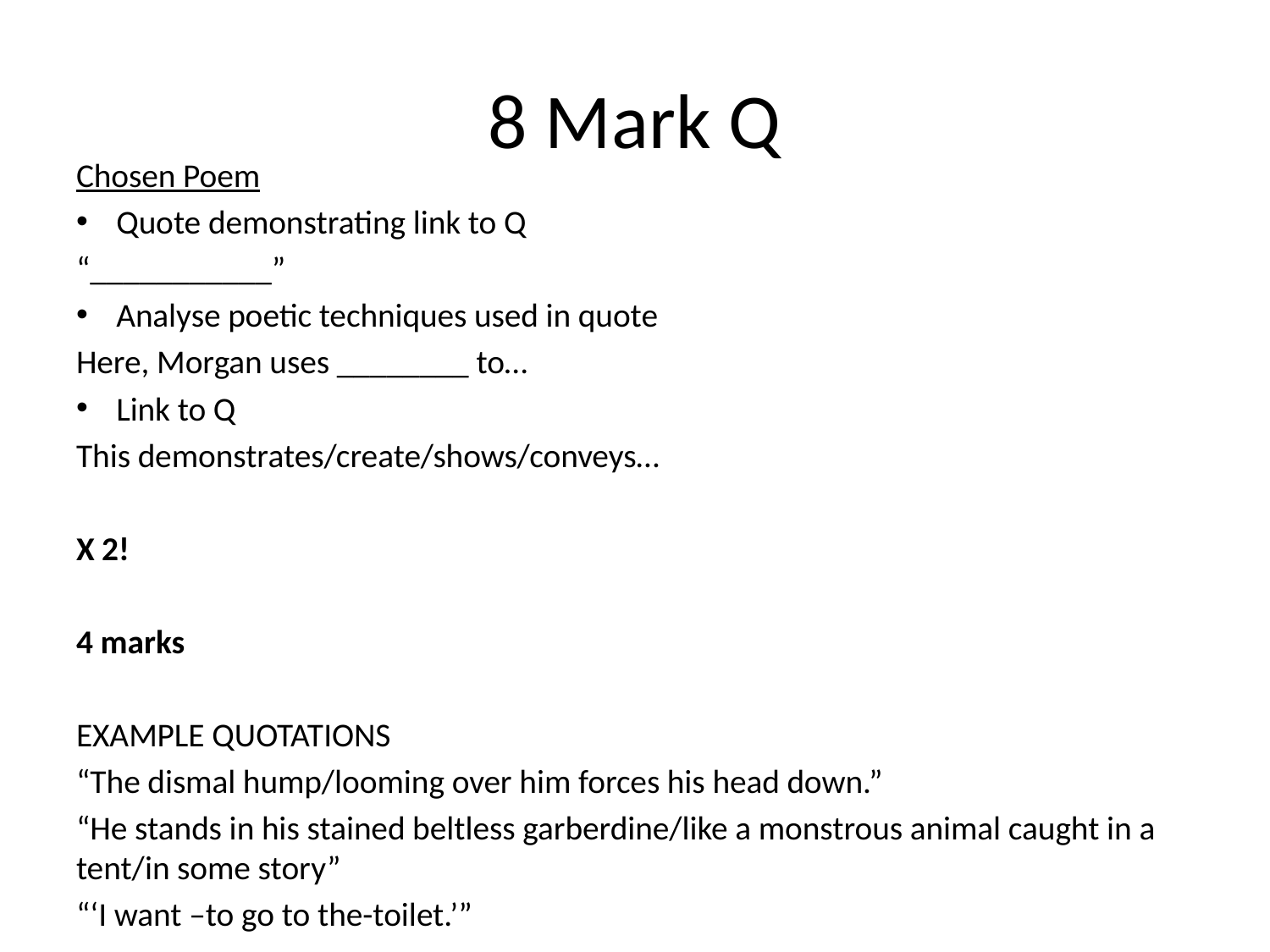

# 8 Mark Q
Chosen Poem
Quote demonstrating link to Q
“___________”
Analyse poetic techniques used in quote
Here, Morgan uses ________ to…
Link to Q
This demonstrates/create/shows/conveys…

X 2!

4 marks

EXAMPLE QUOTATIONS
“The dismal hump/looming over him forces his head down.”
“He stands in his stained beltless garberdine/like a monstrous animal caught in a tent/in some story”
“‘I want –to go to the-toilet.’”